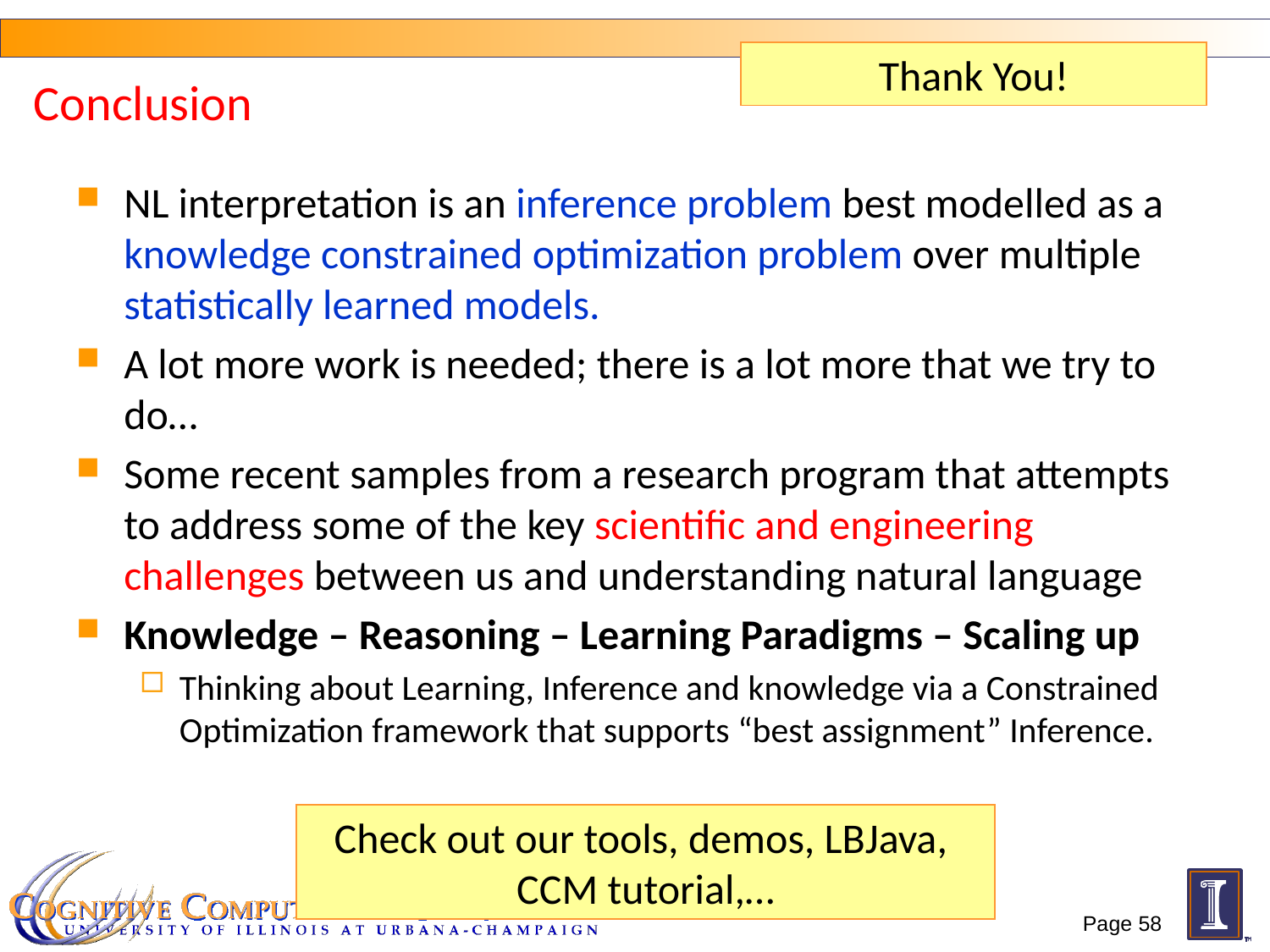

Thank You!
# Conclusion
NL interpretation is an inference problem best modelled as a knowledge constrained optimization problem over multiple statistically learned models.
A lot more work is needed; there is a lot more that we try to do…
Some recent samples from a research program that attempts to address some of the key scientific and engineering challenges between us and understanding natural language
Knowledge – Reasoning – Learning Paradigms – Scaling up
Thinking about Learning, Inference and knowledge via a Constrained Optimization framework that supports “best assignment” Inference.

Check out our tools, demos, LBJava,  CCM tutorial,…
Page 58